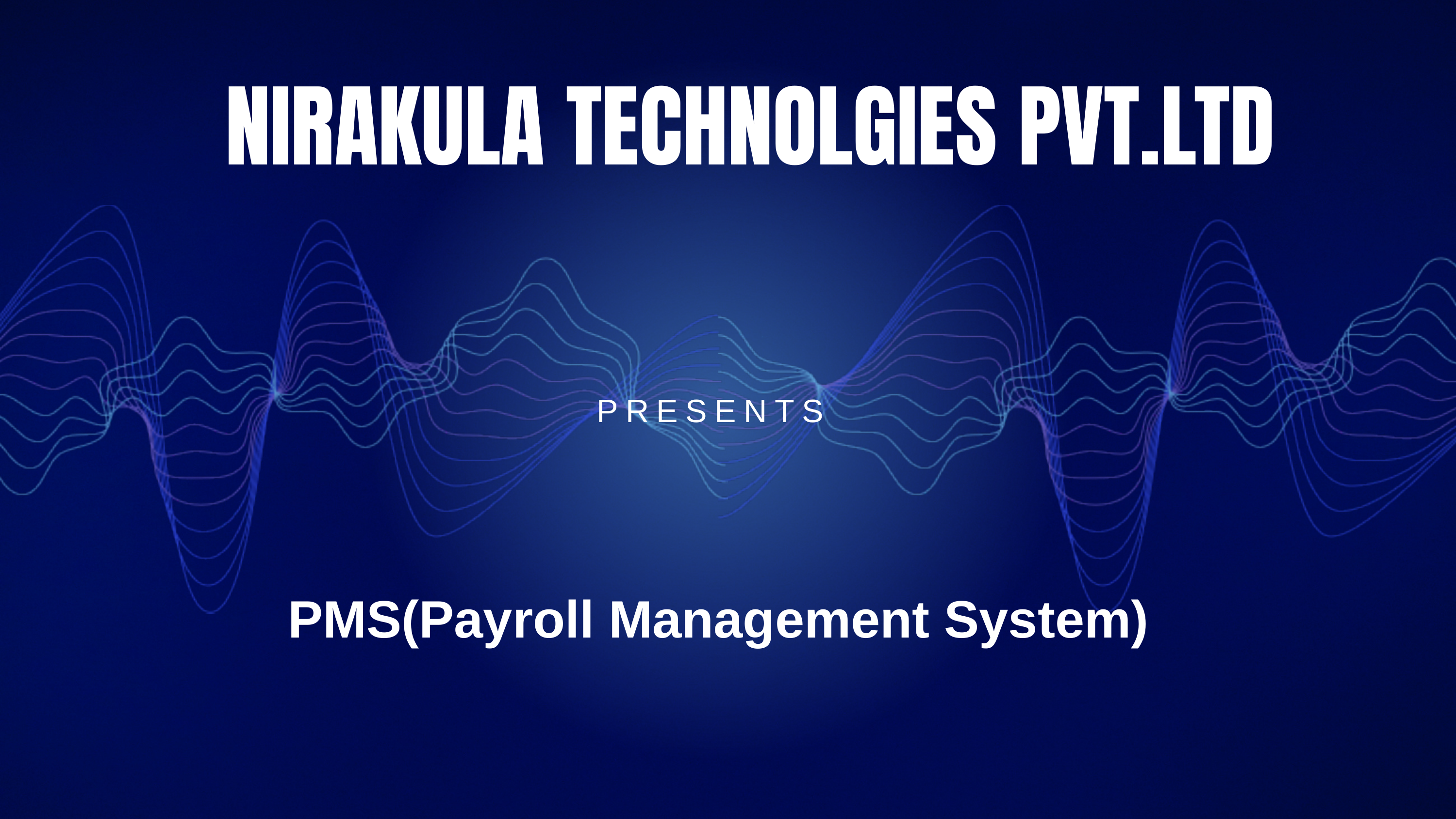

NIRAKULA TECHNOLGIES PVT.LTD

PRESENTS
PMS(Payroll Management System)